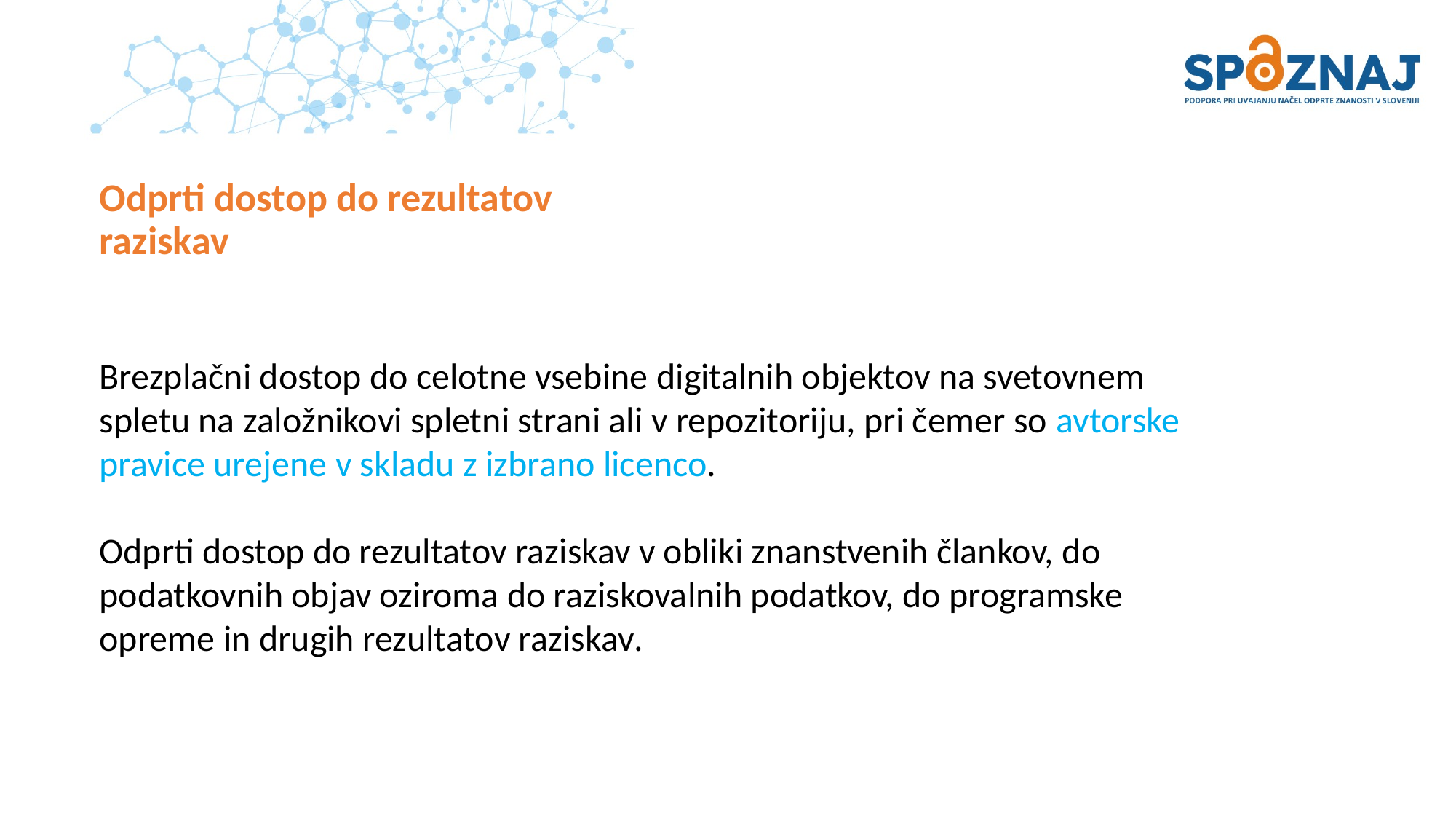

# Odprti dostop do rezultatov raziskav

Brezplačni dostop do celotne vsebine digitalnih objektov na svetovnem spletu na založnikovi spletni strani ali v repozitoriju, pri čemer so avtorske pravice urejene v skladu z izbrano licenco.

Odprti dostop do rezultatov raziskav v obliki znanstvenih člankov, do podatkovnih objav oziroma do raziskovalnih podatkov, do programske opreme in drugih rezultatov raziskav.